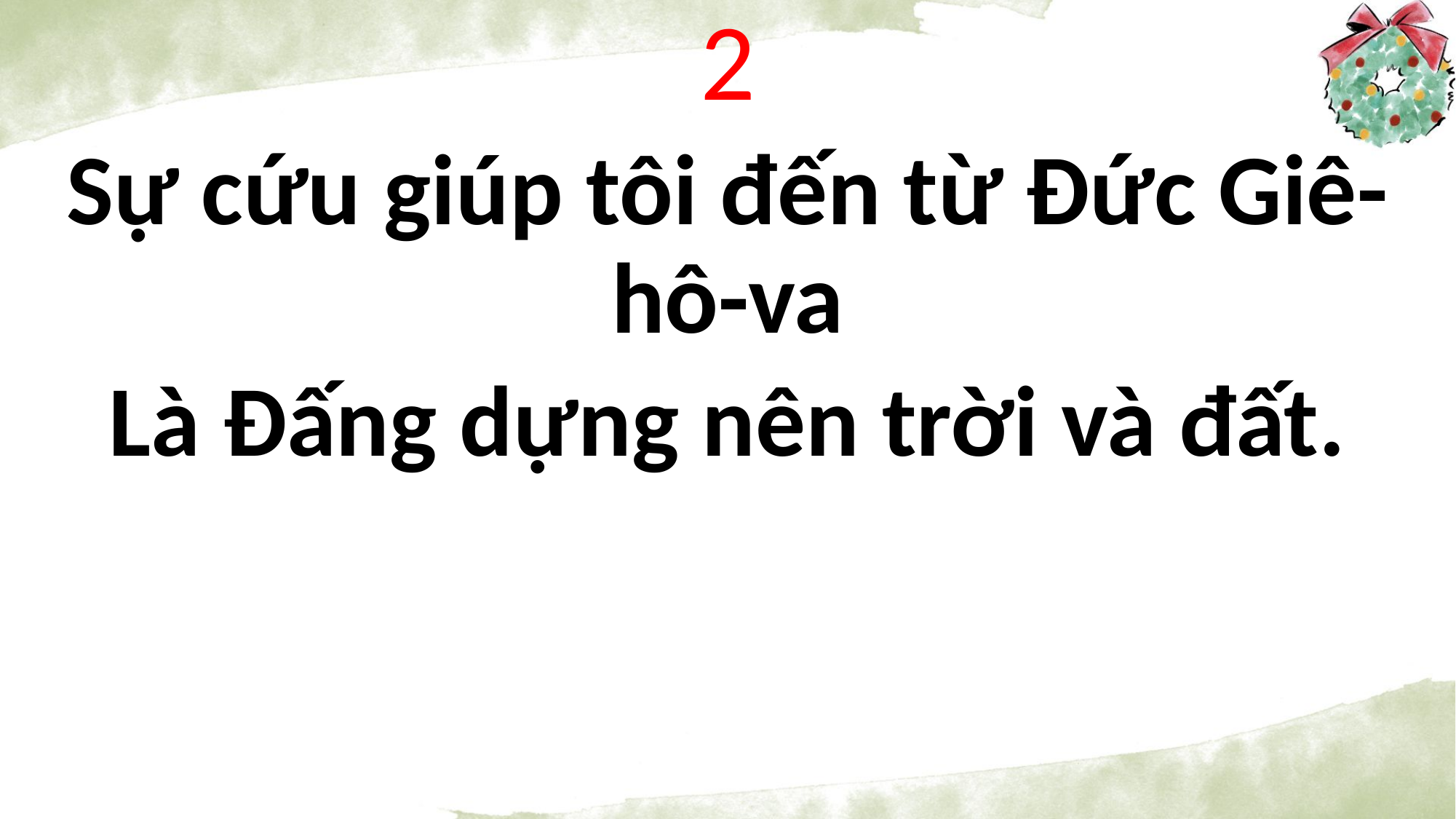

2
Sự cứu giúp tôi đến từ Đức Giê-hô-va
Là Đấng dựng nên trời và đất.